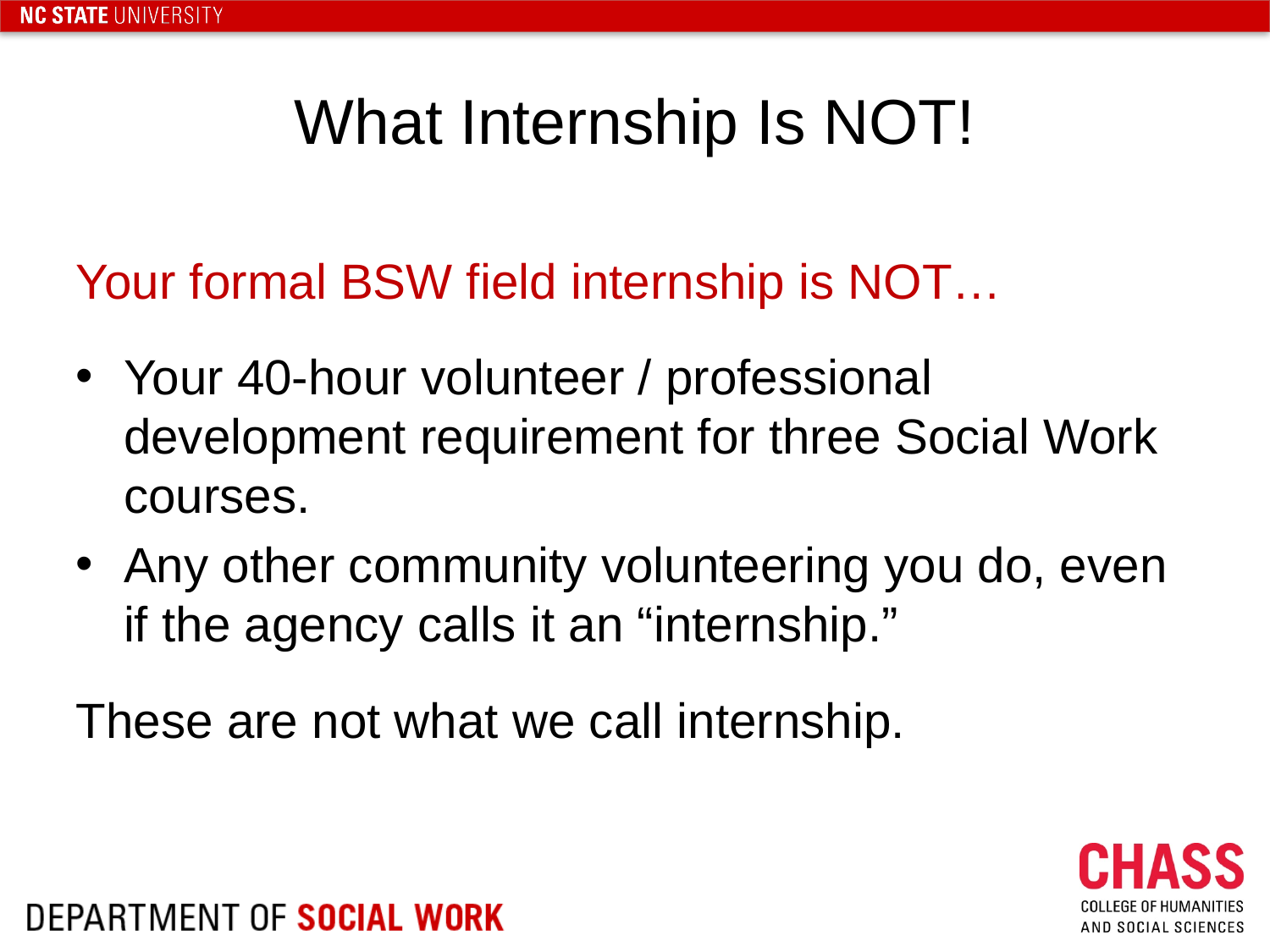

# What Internship Is NOT!
Your formal BSW field internship is NOT…

Your 40-hour volunteer / professional development requirement for three Social Work courses.
Any other community volunteering you do, even if the agency calls it an “internship.”

These are not what we call internship.